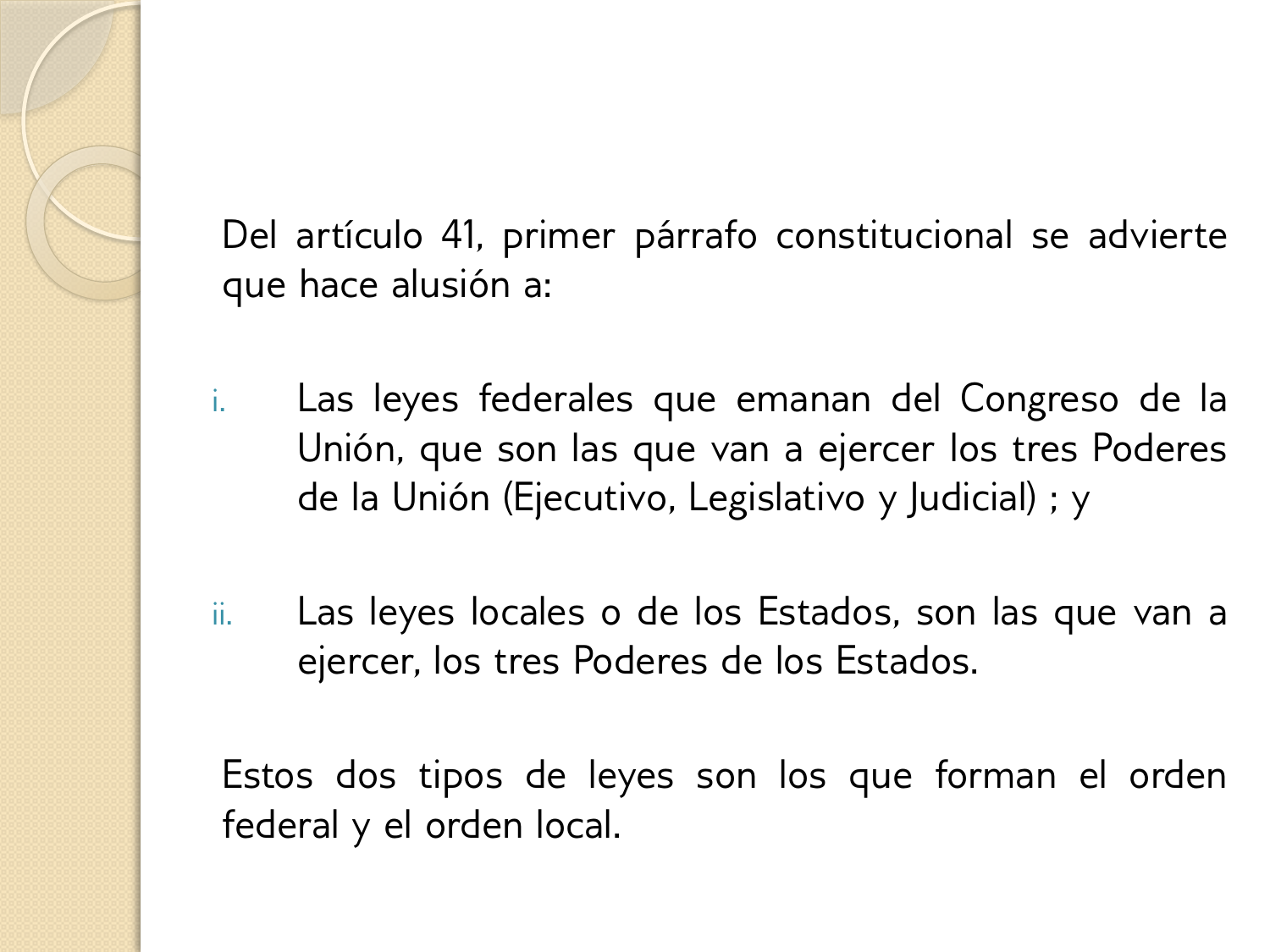

Del artículo 41, primer párrafo constitucional se advierte que hace alusión a:

Las leyes federales que emanan del Congreso de la Unión, que son las que van a ejercer los tres Poderes de la Unión (Ejecutivo, Legislativo y Judicial) ; y

Las leyes locales o de los Estados, son las que van a ejercer, los tres Poderes de los Estados.

Estos dos tipos de leyes son los que forman el orden federal y el orden local.